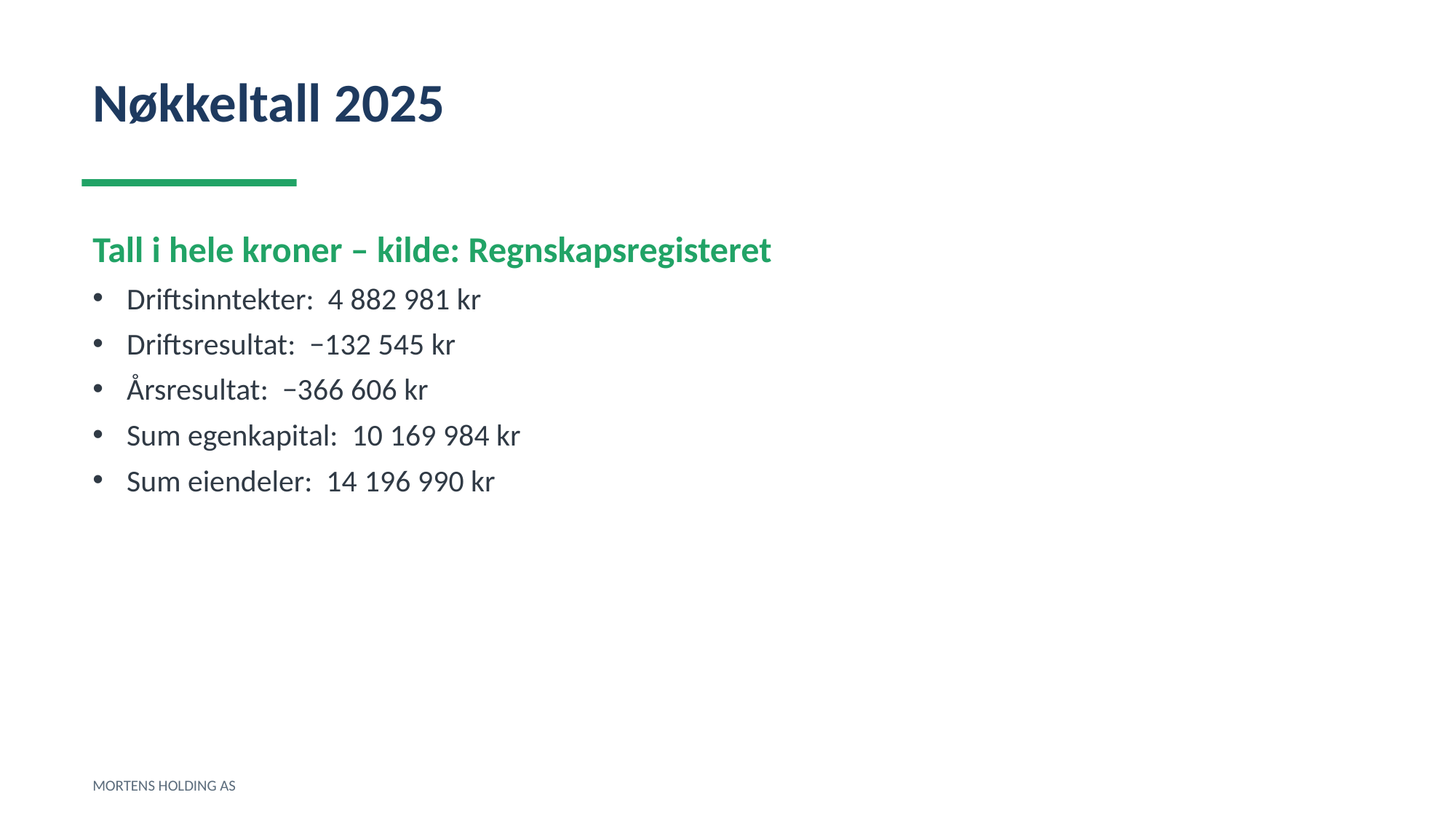

Nøkkeltall 2025

Tall i hele kroner – kilde: Regnskapsregisteret
Driftsinntekter:  4 882 981 kr
Driftsresultat:  −132 545 kr
Årsresultat:  −366 606 kr
Sum egenkapital:  10 169 984 kr
Sum eiendeler:  14 196 990 kr
MORTENS HOLDING AS